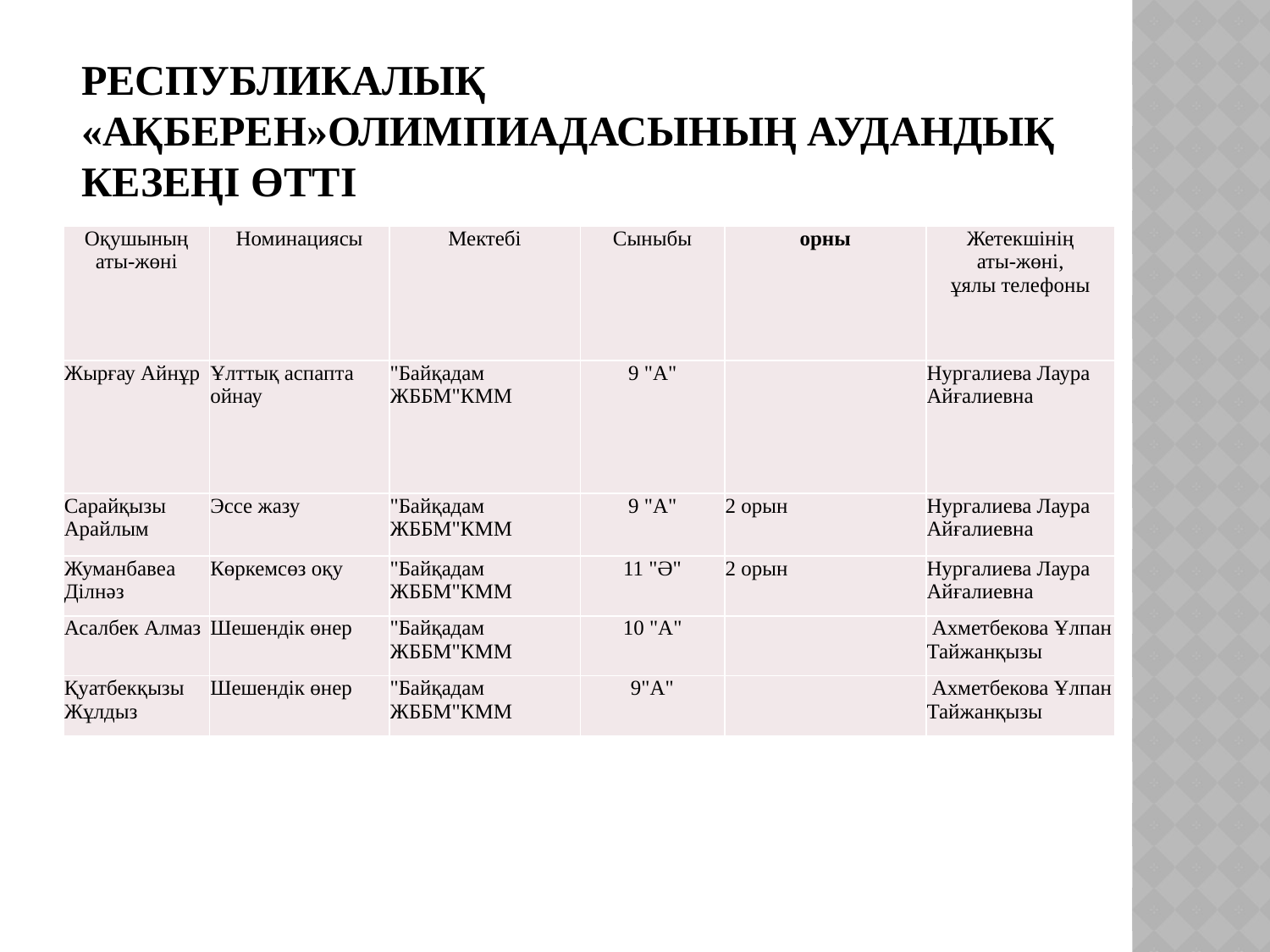

# Республикалық «Ақберен»олимпиадасының аудандық кезеңі өтті
| Оқушының аты-жөні | Номинациясы | Мектебі | Сыныбы | орны | Жетекшінің аты-жөні, ұялы телефоны |
| --- | --- | --- | --- | --- | --- |
| Жырғау Айнұр | Ұлттық аспапта ойнау | "Байқадам ЖББМ"КММ | 9 "А" |  | Нургалиева Лаура Айғалиевна |
| Сарайқызы Арайлым | Эссе жазу | "Байқадам ЖББМ"КММ | 9 "А" | 2 орын | Нургалиева Лаура Айғалиевна |
| Жуманбавеа Ділнәз | Көркемсөз оқу | "Байқадам ЖББМ"КММ | 11 "Ә" | 2 орын | Нургалиева Лаура Айғалиевна |
| Асалбек Алмаз | Шешендік өнер | "Байқадам ЖББМ"КММ | 10 "А" |  | Ахметбекова Ұлпан Тайжанқызы |
| Қуатбекқызы Жұлдыз | Шешендік өнер | "Байқадам ЖББМ"КММ | 9"А" |  | Ахметбекова Ұлпан Тайжанқызы |